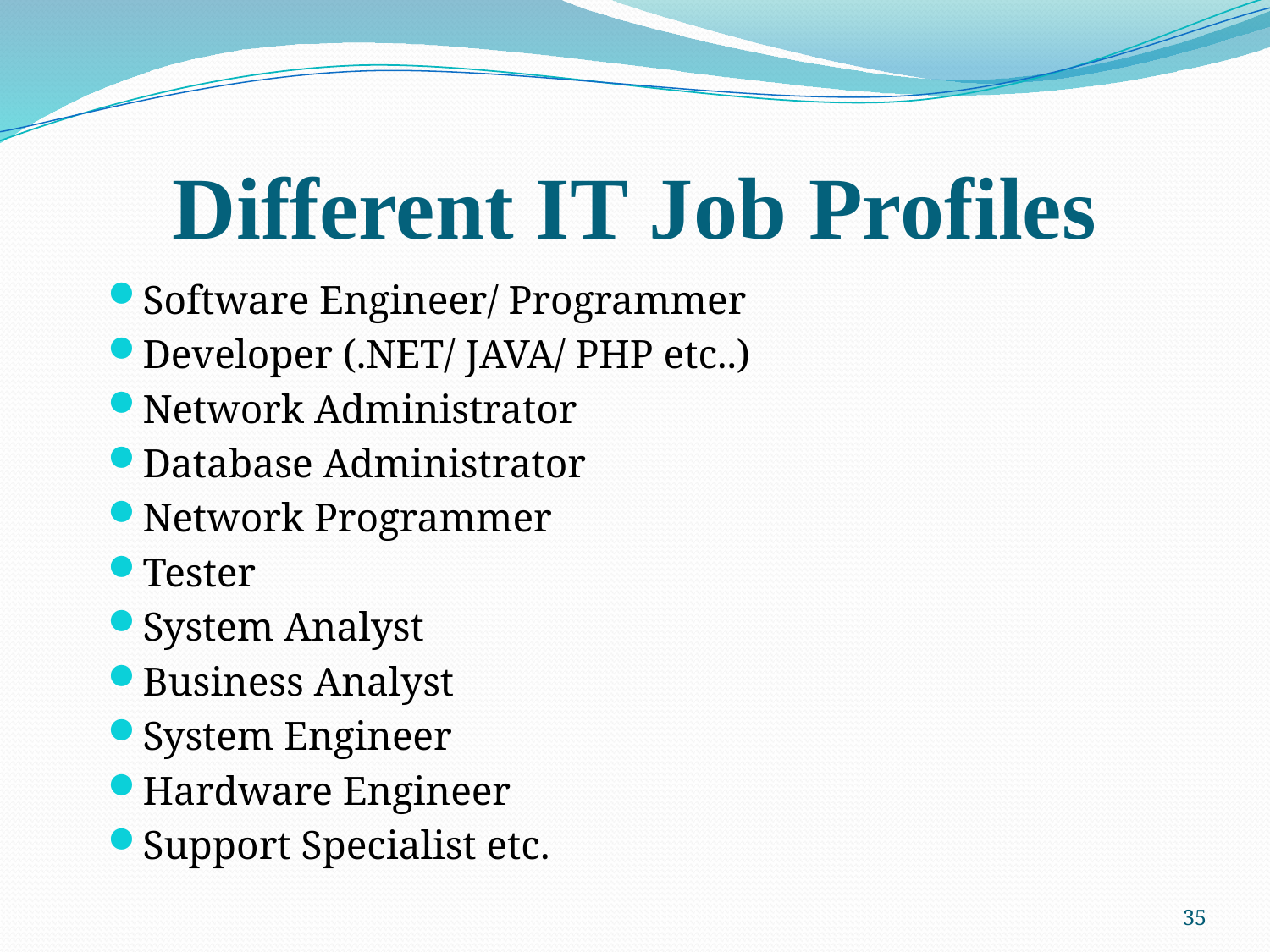

# Different IT Job Profiles
Software Engineer/ Programmer
Developer (.NET/ JAVA/ PHP etc..)
Network Administrator
Database Administrator
Network Programmer
Tester
System Analyst
Business Analyst
System Engineer
Hardware Engineer
Support Specialist etc.
35